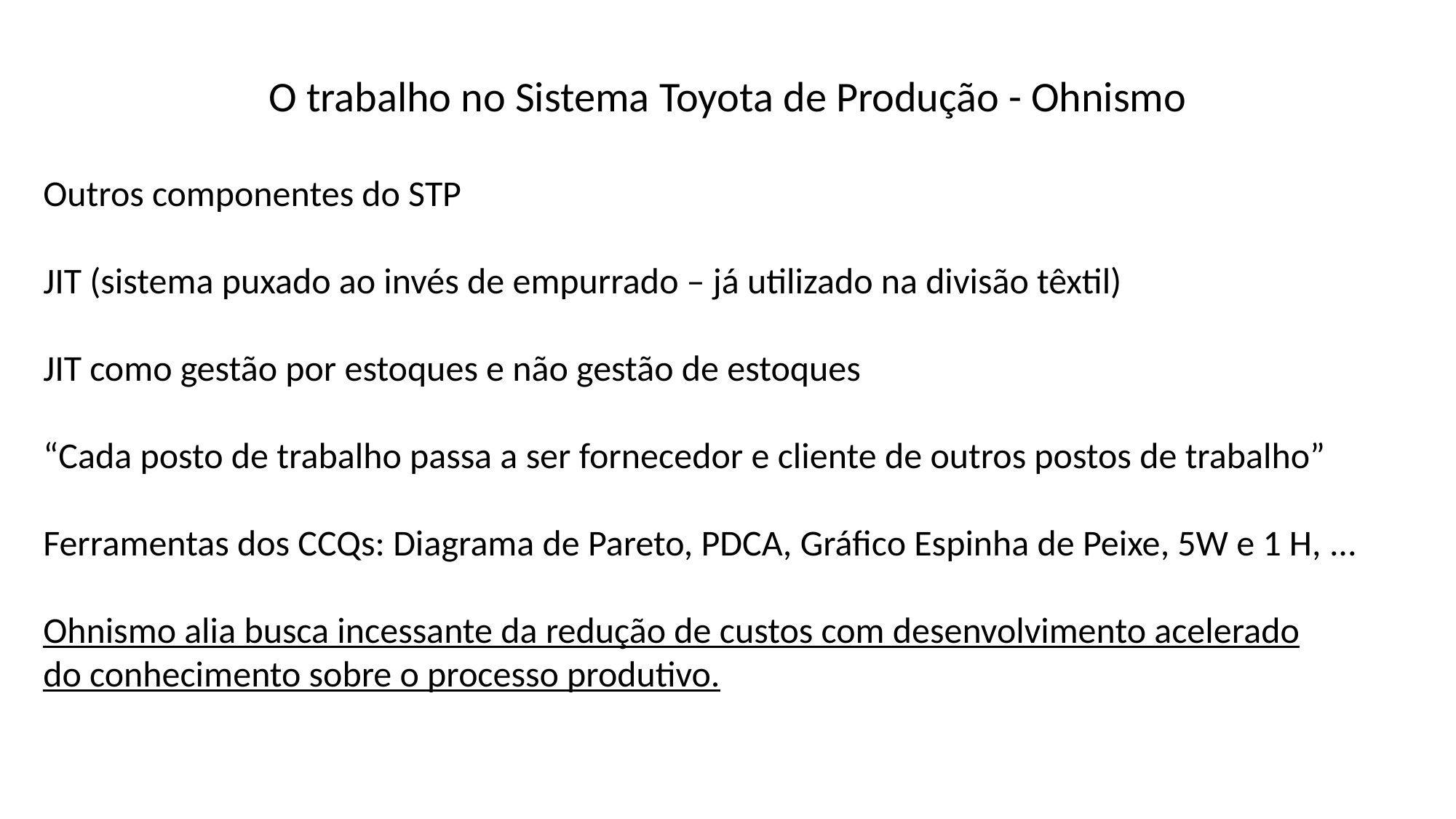

# O trabalho no Sistema Toyota de Produção - Ohnismo
Outros componentes do STP

JIT (sistema puxado ao invés de empurrado – já utilizado na divisão têxtil)

JIT como gestão por estoques e não gestão de estoques

“Cada posto de trabalho passa a ser fornecedor e cliente de outros postos de trabalho”

Ferramentas dos CCQs: Diagrama de Pareto, PDCA, Gráfico Espinha de Peixe, 5W e 1 H, ...

Ohnismo alia busca incessante da redução de custos com desenvolvimento acelerado
do conhecimento sobre o processo produtivo.